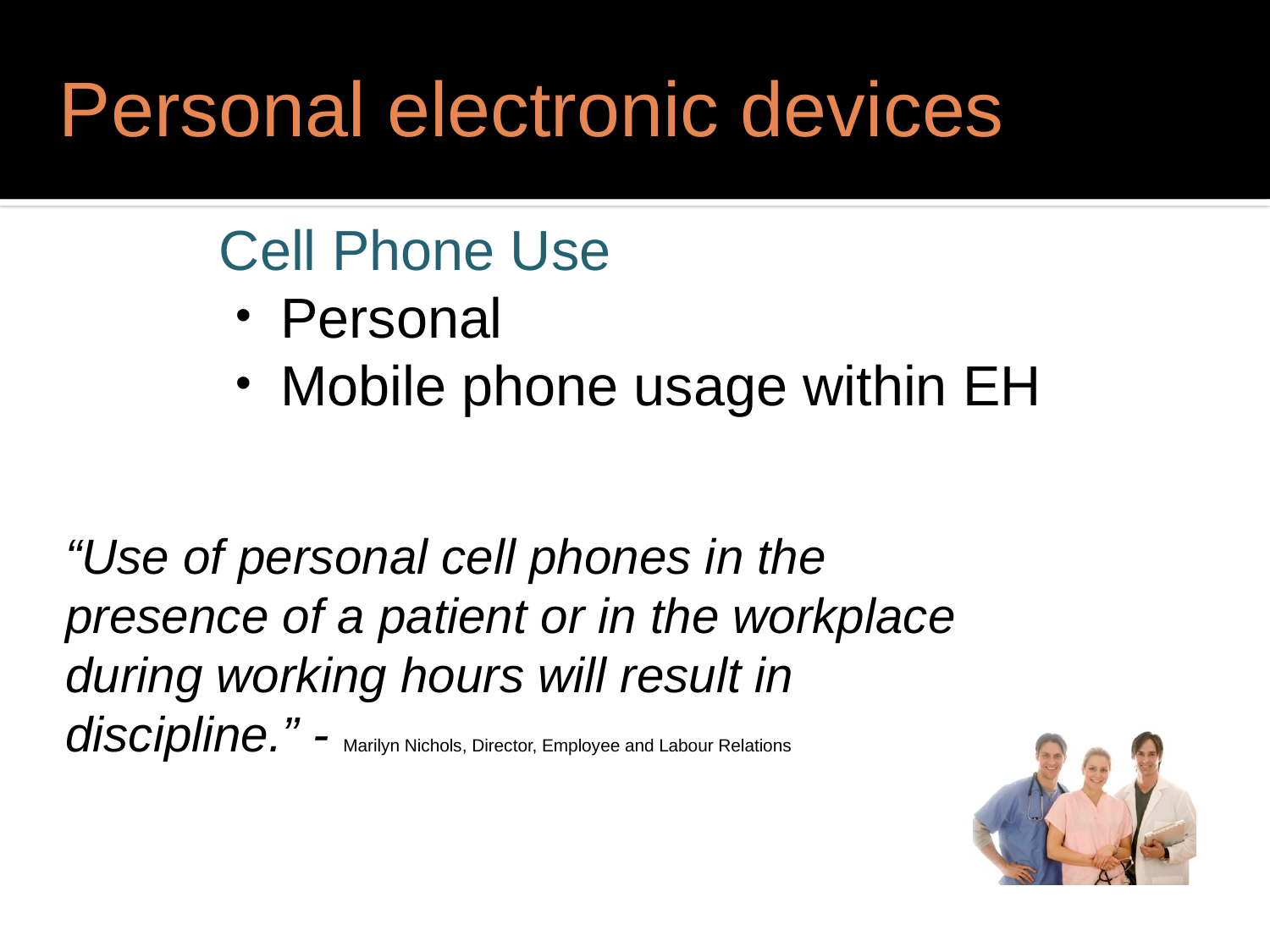

Personal electronic devices
Cell Phone Use
Personal
Mobile phone usage within EH
“Use of personal cell phones in the presence of a patient or in the workplace during working hours will result in discipline.” - Marilyn Nichols, Director, Employee and Labour Relations